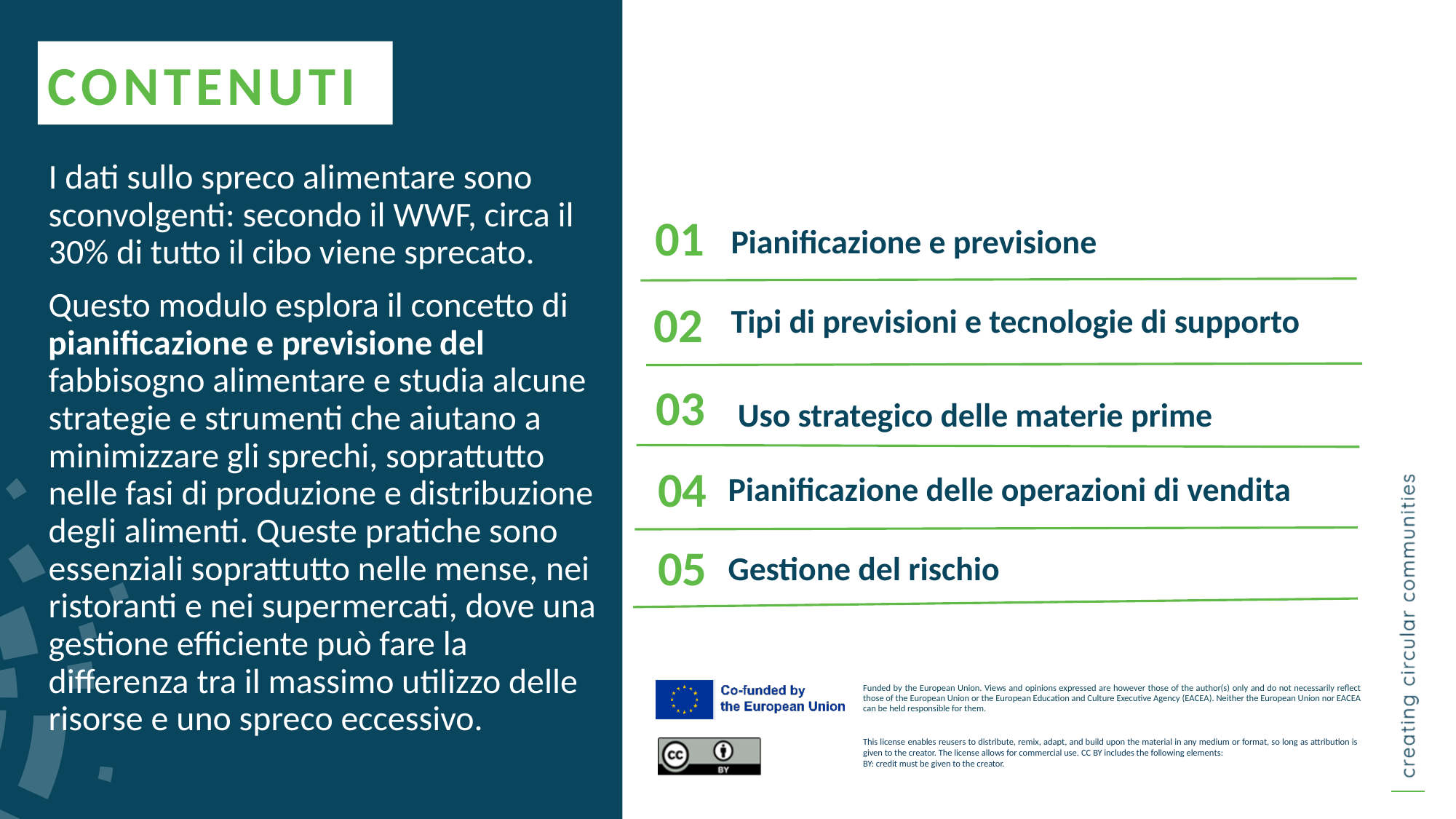

CONTENUTI
I dati sullo spreco alimentare sono sconvolgenti: secondo il WWF, circa il 30% di tutto il cibo viene sprecato.
Questo modulo esplora il concetto di pianificazione e previsione del fabbisogno alimentare e studia alcune strategie e strumenti che aiutano a minimizzare gli sprechi, soprattutto nelle fasi di produzione e distribuzione degli alimenti. Queste pratiche sono essenziali soprattutto nelle mense, nei ristoranti e nei supermercati, dove una gestione efficiente può fare la differenza tra il massimo utilizzo delle risorse e uno spreco eccessivo.

01
Pianificazione e previsione
Tipi di previsioni e tecnologie di supporto
02
Uso strategico delle materie prime
03
Pianificazione delle operazioni di vendita
04
Gestione del rischio
05